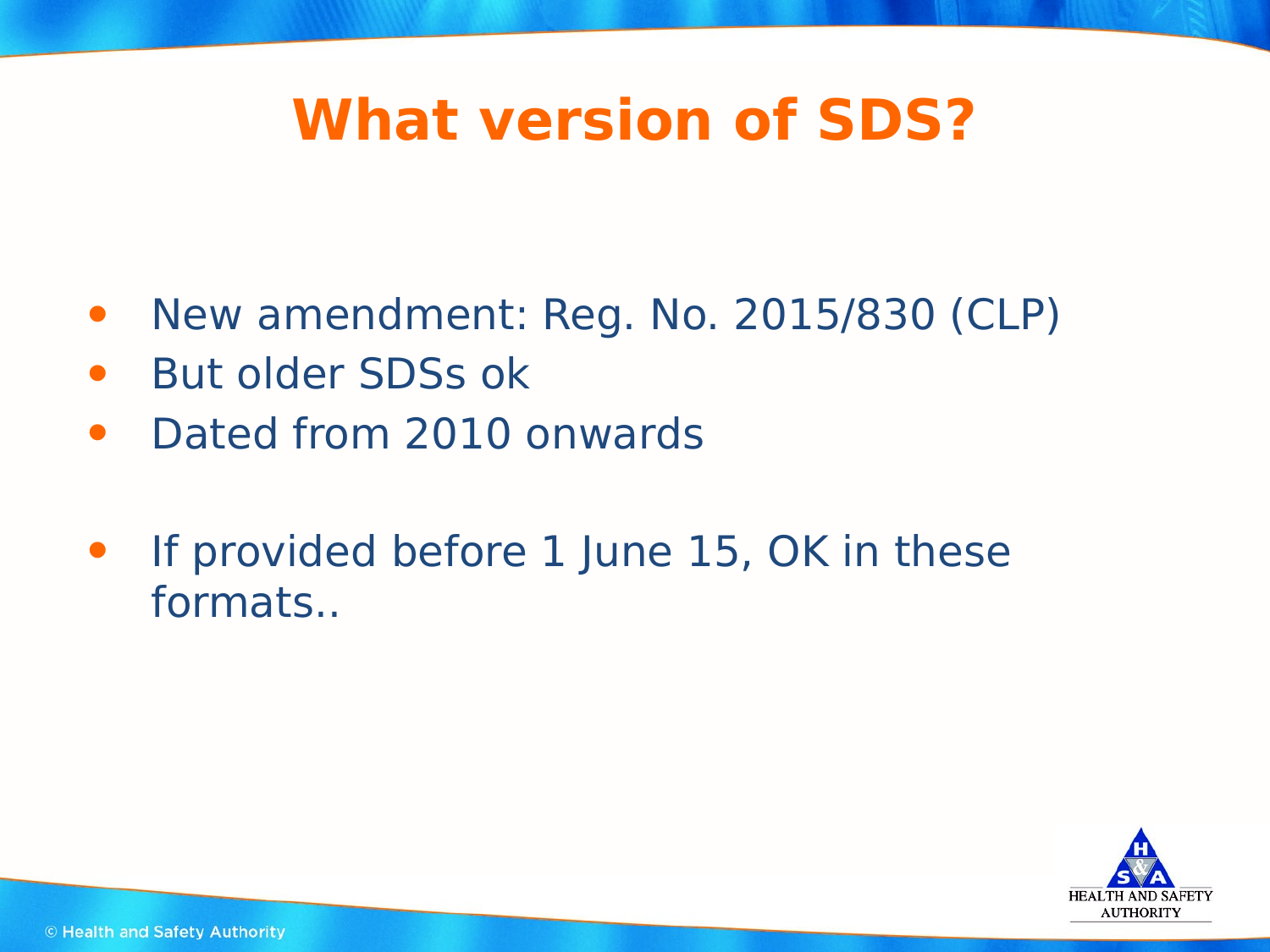

# What version of SDS?

New amendment: Reg. No. 2015/830 (CLP)
But older SDSs ok
Dated from 2010 onwards

If provided before 1 June 15, OK in these formats..